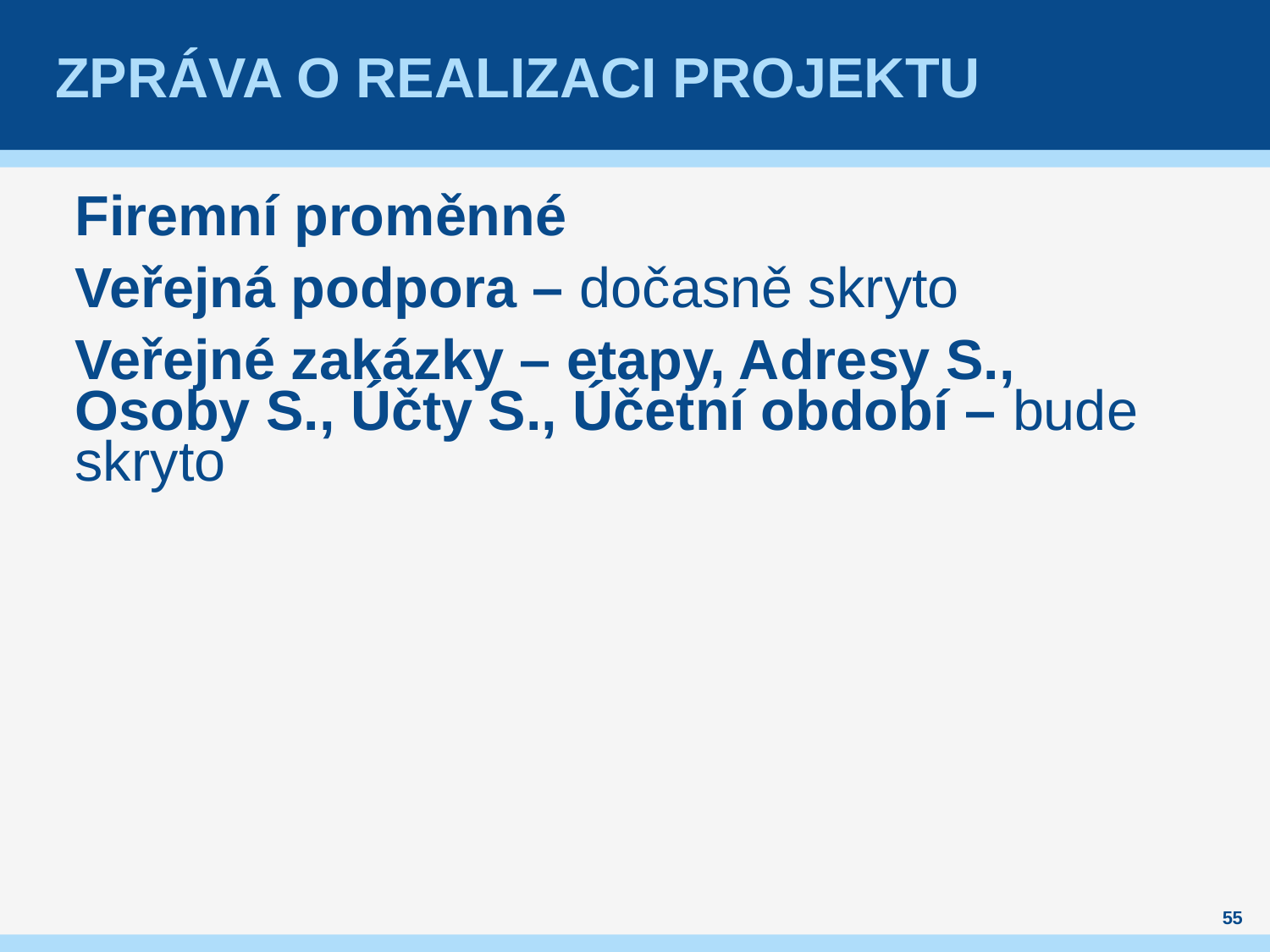

# Zpráva o realizaci projektu
Firemní proměnné
Veřejná podpora – dočasně skryto
Veřejné zakázky – etapy, Adresy S., Osoby S., Účty S., Účetní období – bude skryto

55